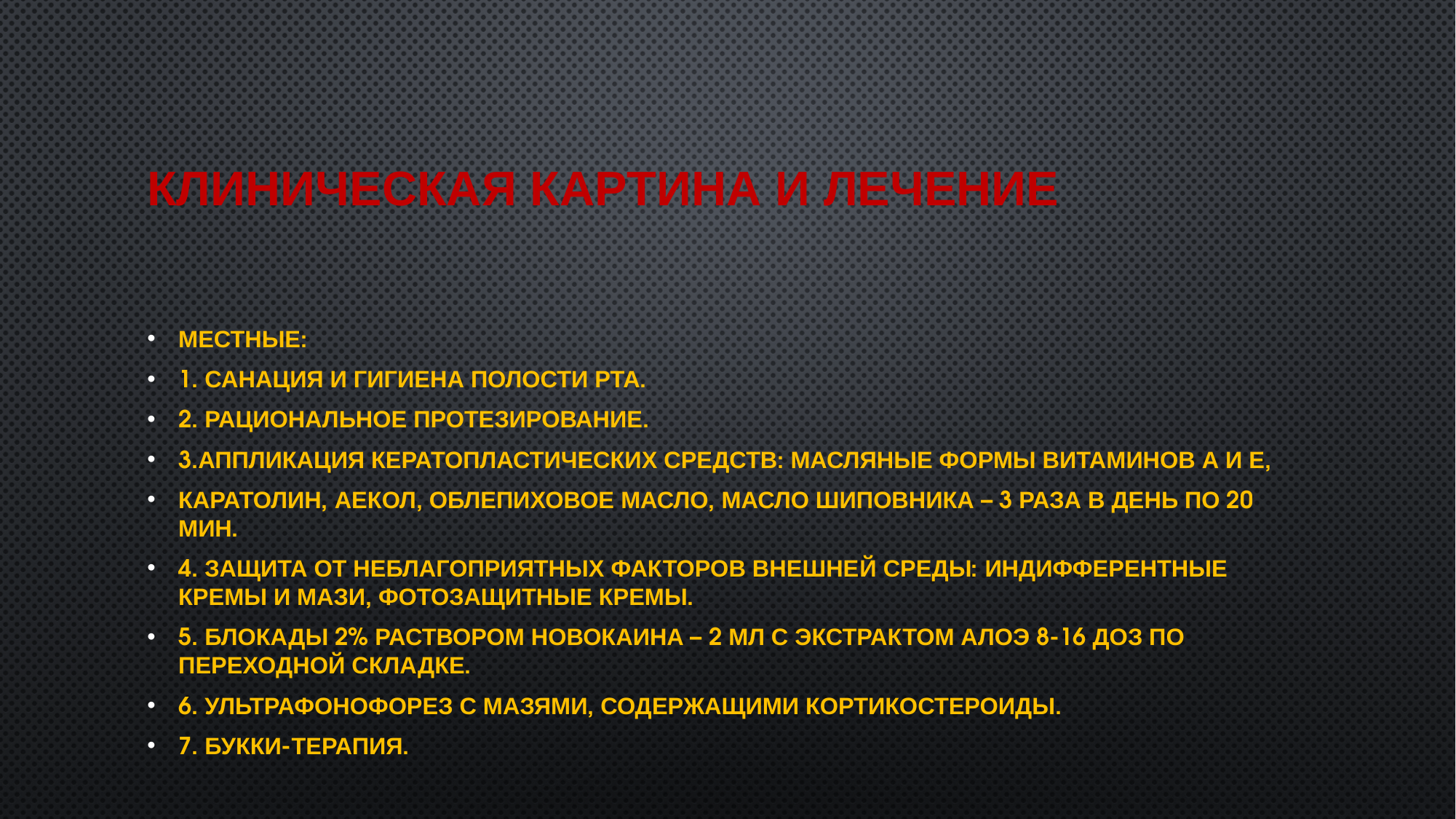

# Клиническая картина и лечение
Местные:
1. Санация и гигиена полости рта.
2. Рациональное протезирование.
3.Аппликация кератопластических средств: масляные формы витаминов А и Е,
каратолин, аекол, облепиховое масло, масло шиповника – 3 раза в день по 20 мин.
4. Защита от неблагоприятных факторов внешней среды: индифферентные кремы и мази, фотозащитные кремы.
5. Блокады 2% раствором новокаина – 2 мл с экстрактом алоэ 8-16 доз по переходной складке.
6. Ультрафонофорез с мазями, содержащими кортикостероиды.
7. Букки-терапия.